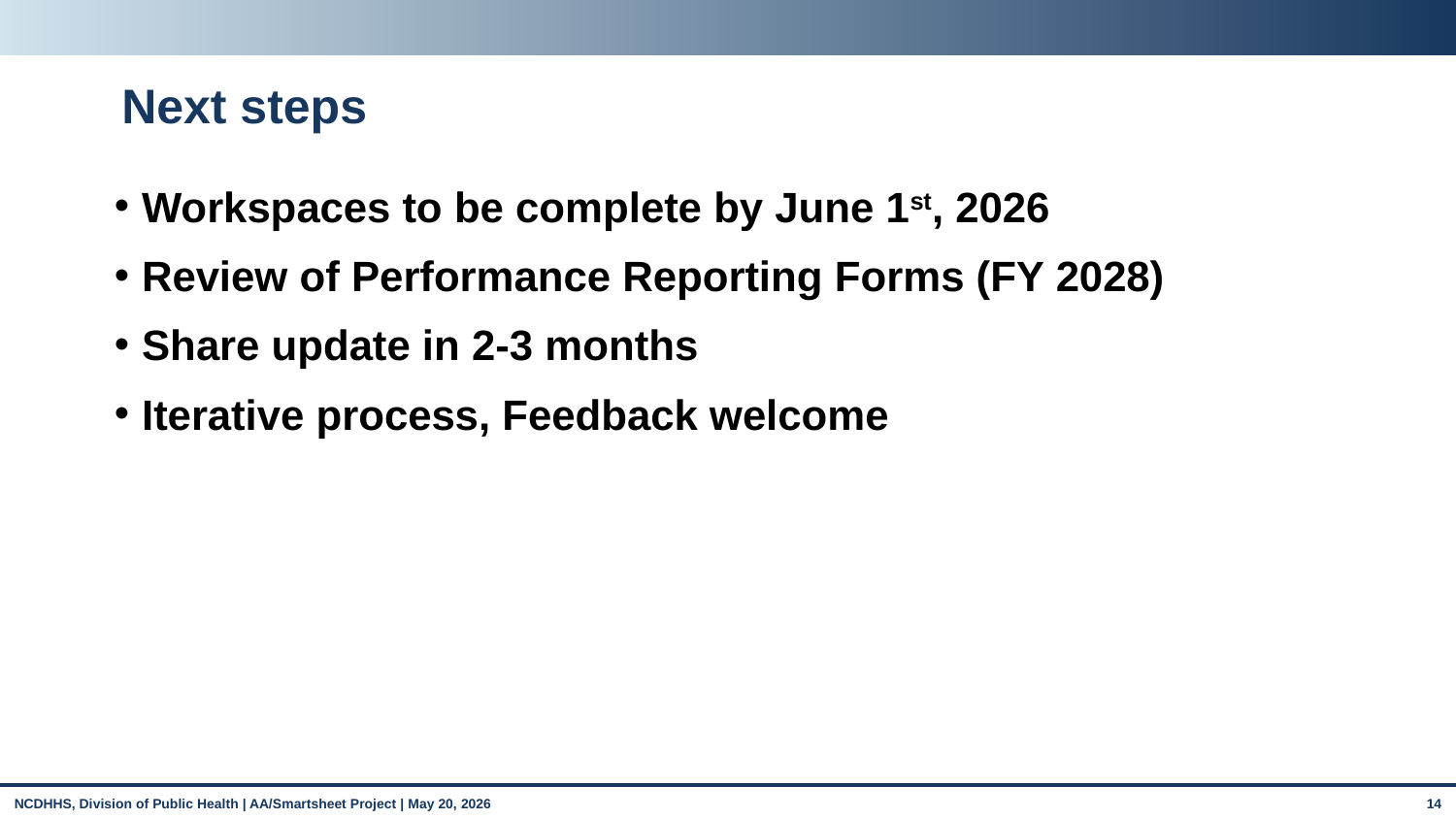

# Next steps
Workspaces to be complete by June 1st, 2026
Review of Performance Reporting Forms (FY 2028)
Share update in 2-3 months
Iterative process, Feedback welcome